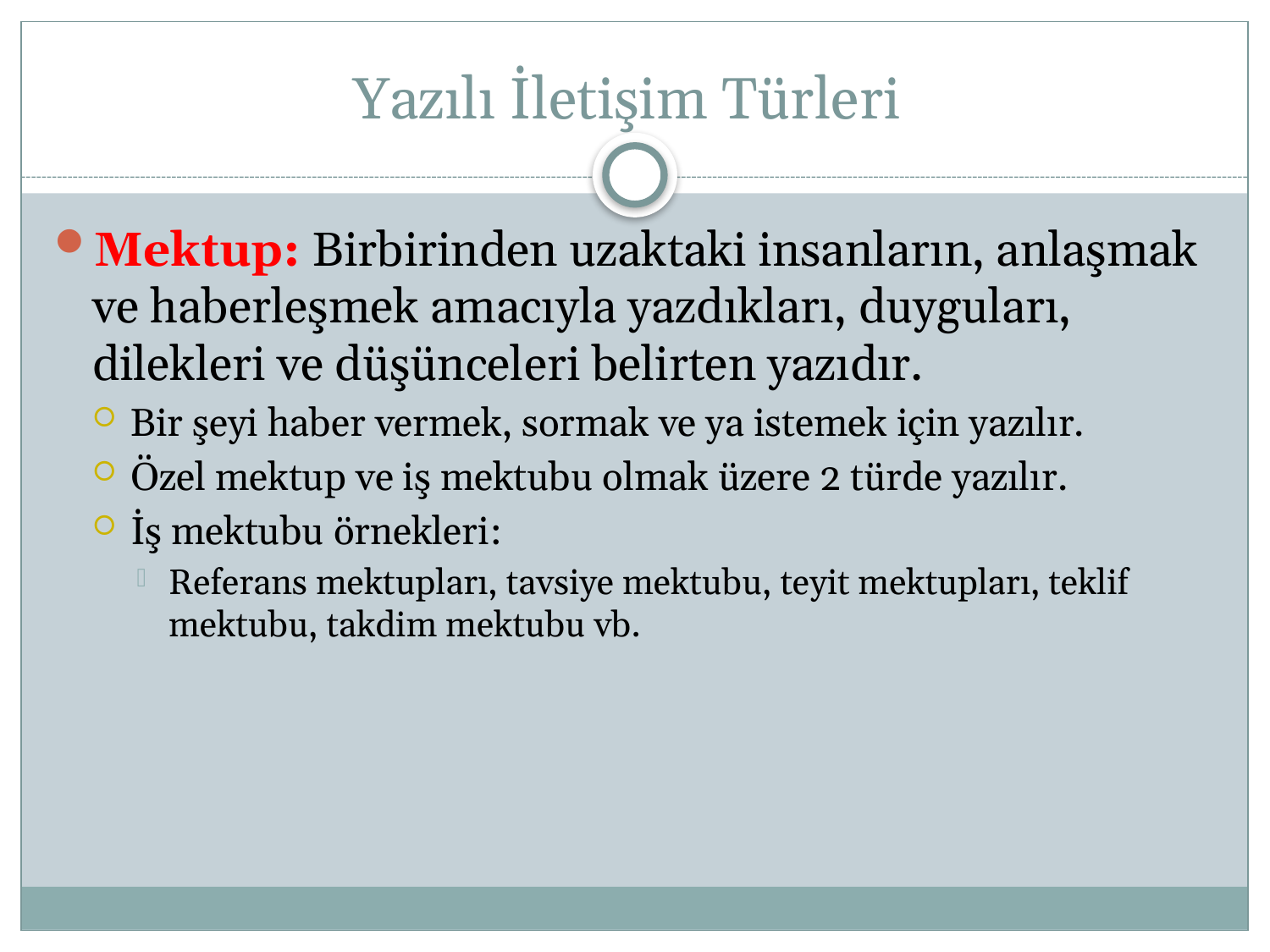

# Yazılı İletişim Türleri
Mektup: Birbirinden uzaktaki insanların, anlaşmak ve haberleşmek amacıyla yazdıkları, duyguları, dilekleri ve düşünceleri belirten yazıdır.
Bir şeyi haber vermek, sormak ve ya istemek için yazılır.
Özel mektup ve iş mektubu olmak üzere 2 türde yazılır.
İş mektubu örnekleri:
Referans mektupları, tavsiye mektubu, teyit mektupları, teklif mektubu, takdim mektubu vb.